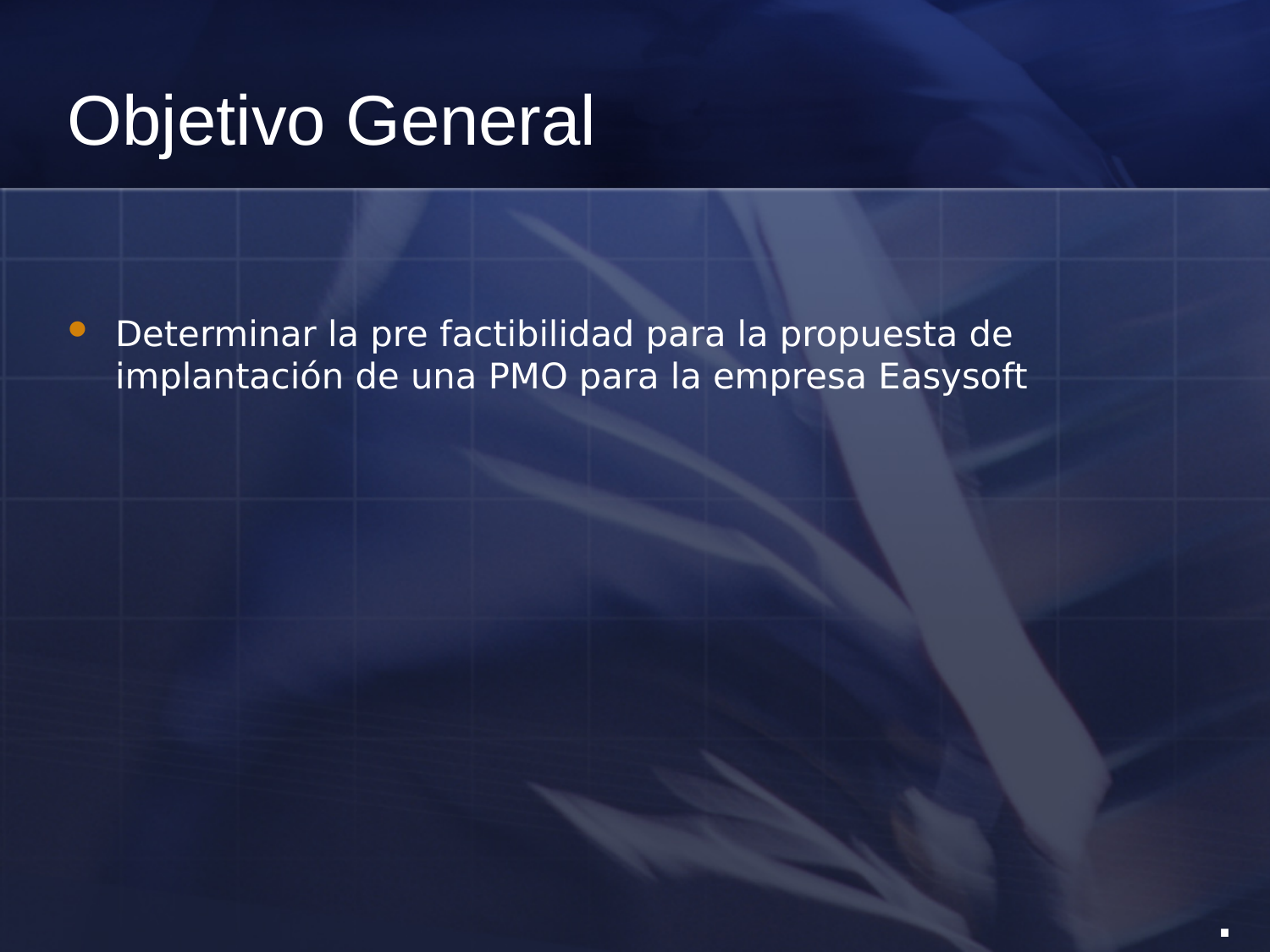

# Objetivo General

Determinar la pre factibilidad para la propuesta de implantación de una PMO para la empresa Easysoft
.